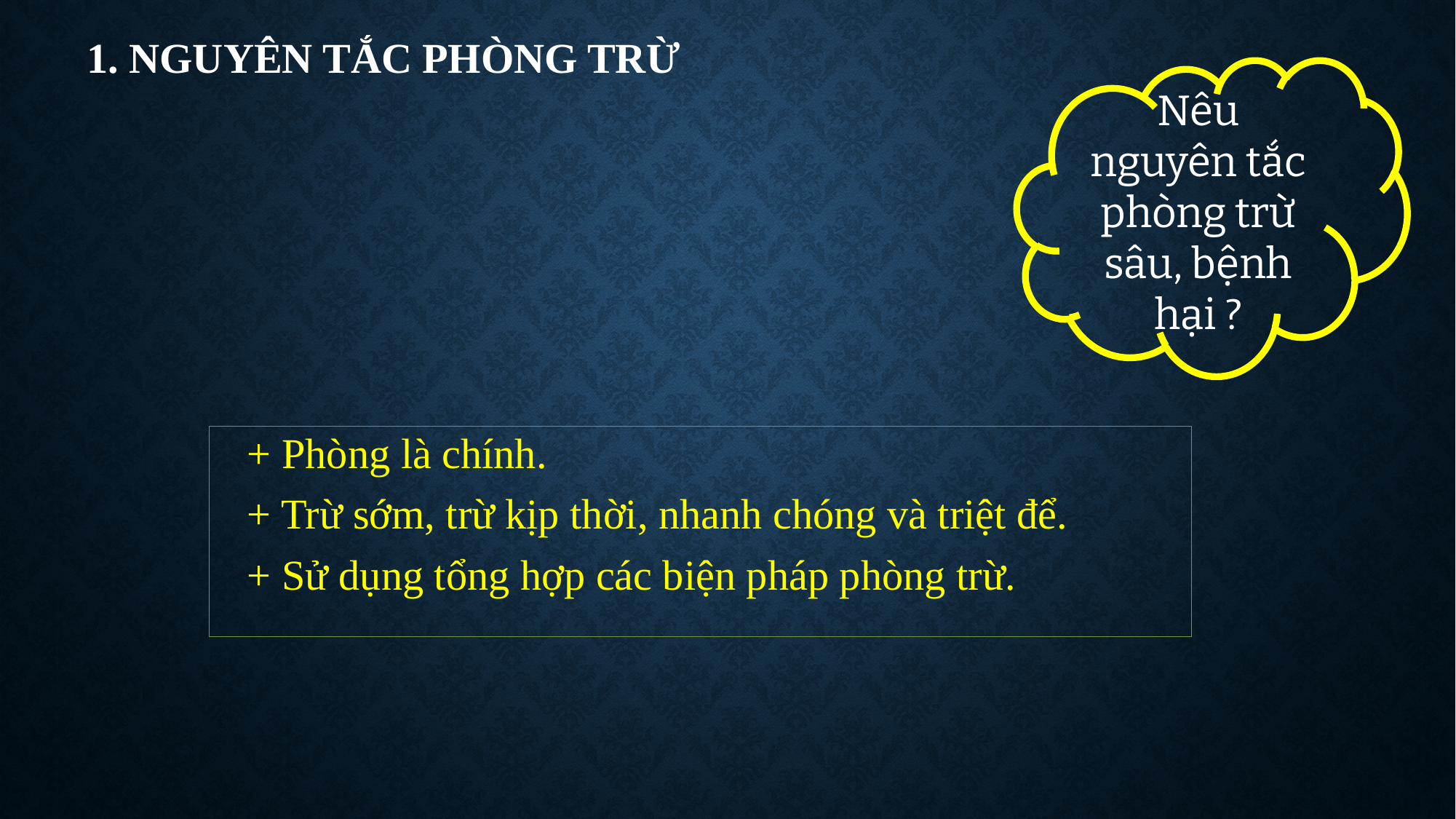

# 1. NGUYÊN TẮC PHÒNG TRỪ

Nêu nguyên tắc phòng trừ sâu, bệnh hại ?

	+ Phòng là chính.
	+ Trừ sớm, trừ kịp thời, nhanh chóng và triệt để.
	+ Sử dụng tổng hợp các biện pháp phòng trừ.